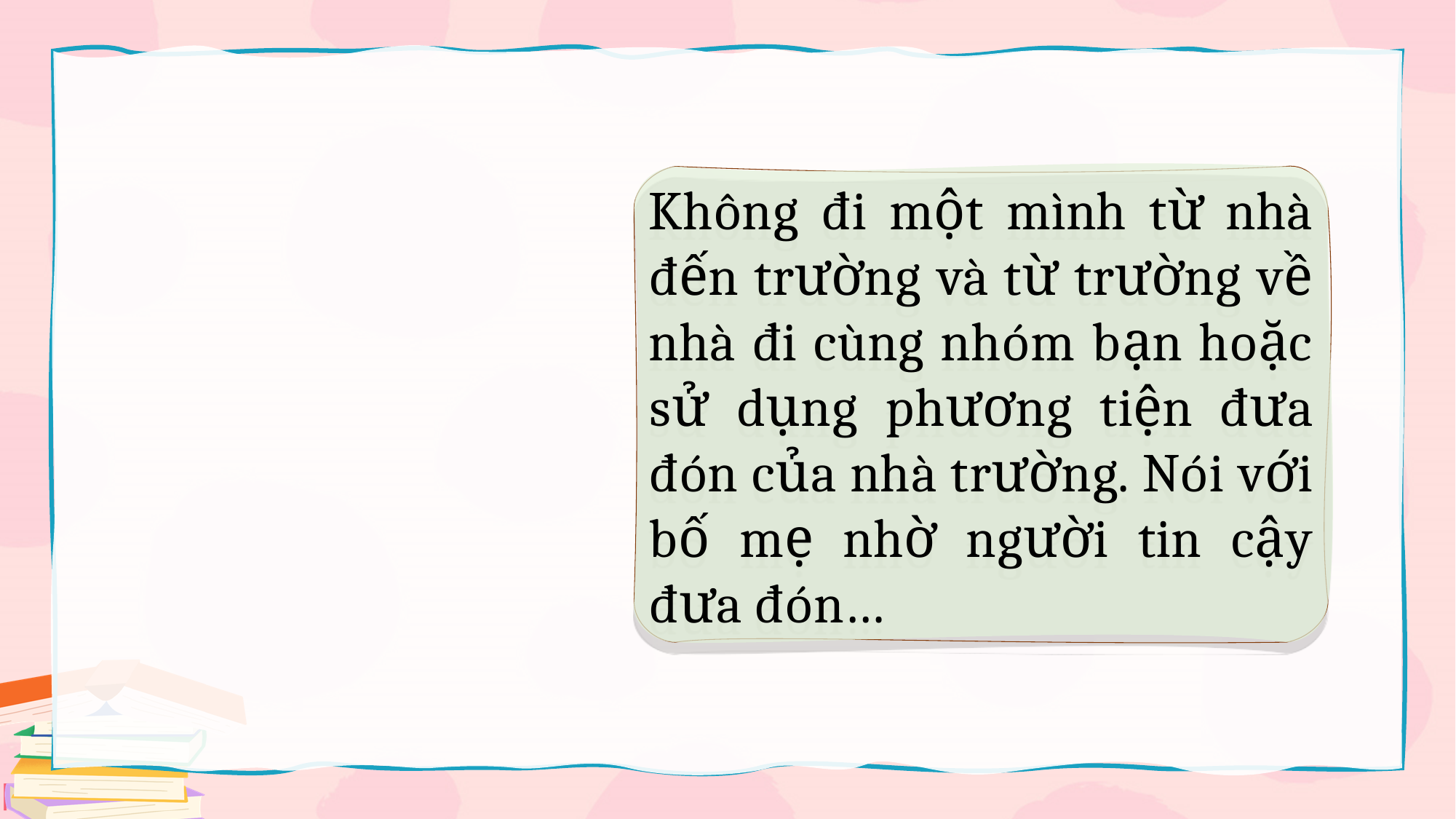

Không đi một mình từ nhà đến trường và từ trường về nhà đi cùng nhóm bạn hoặc sử dụng phương tiện đưa đón của nhà trường. Nói với bố mẹ nhờ người tin cậy đưa đón…